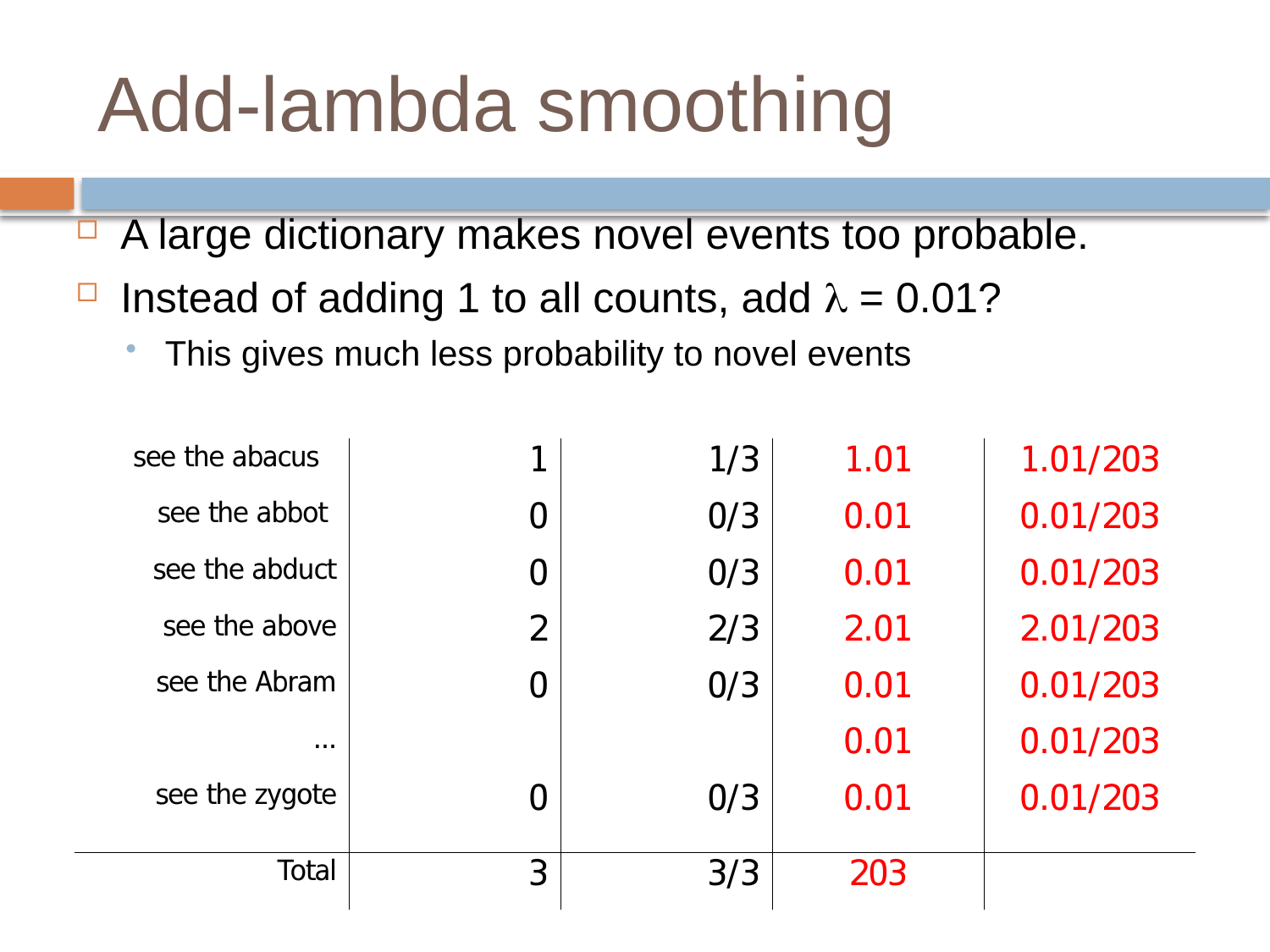

# Add-lambda smoothing
A large dictionary makes novel events too probable.
Instead of adding 1 to all counts, add λ = 0.01?
This gives much less probability to novel events
| see the abacus | 1 | 1/3 | 1.01 | 1.01/203 |
| --- | --- | --- | --- | --- |
| see the abbot | 0 | 0/3 | 0.01 | 0.01/203 |
| see the abduct | 0 | 0/3 | 0.01 | 0.01/203 |
| see the above | 2 | 2/3 | 2.01 | 2.01/203 |
| see the Abram | 0 | 0/3 | 0.01 | 0.01/203 |
| … |  |  | 0.01 | 0.01/203 |
| see the zygote | 0 | 0/3 | 0.01 | 0.01/203 |
| Total | 3 | 3/3 | 203 |  |